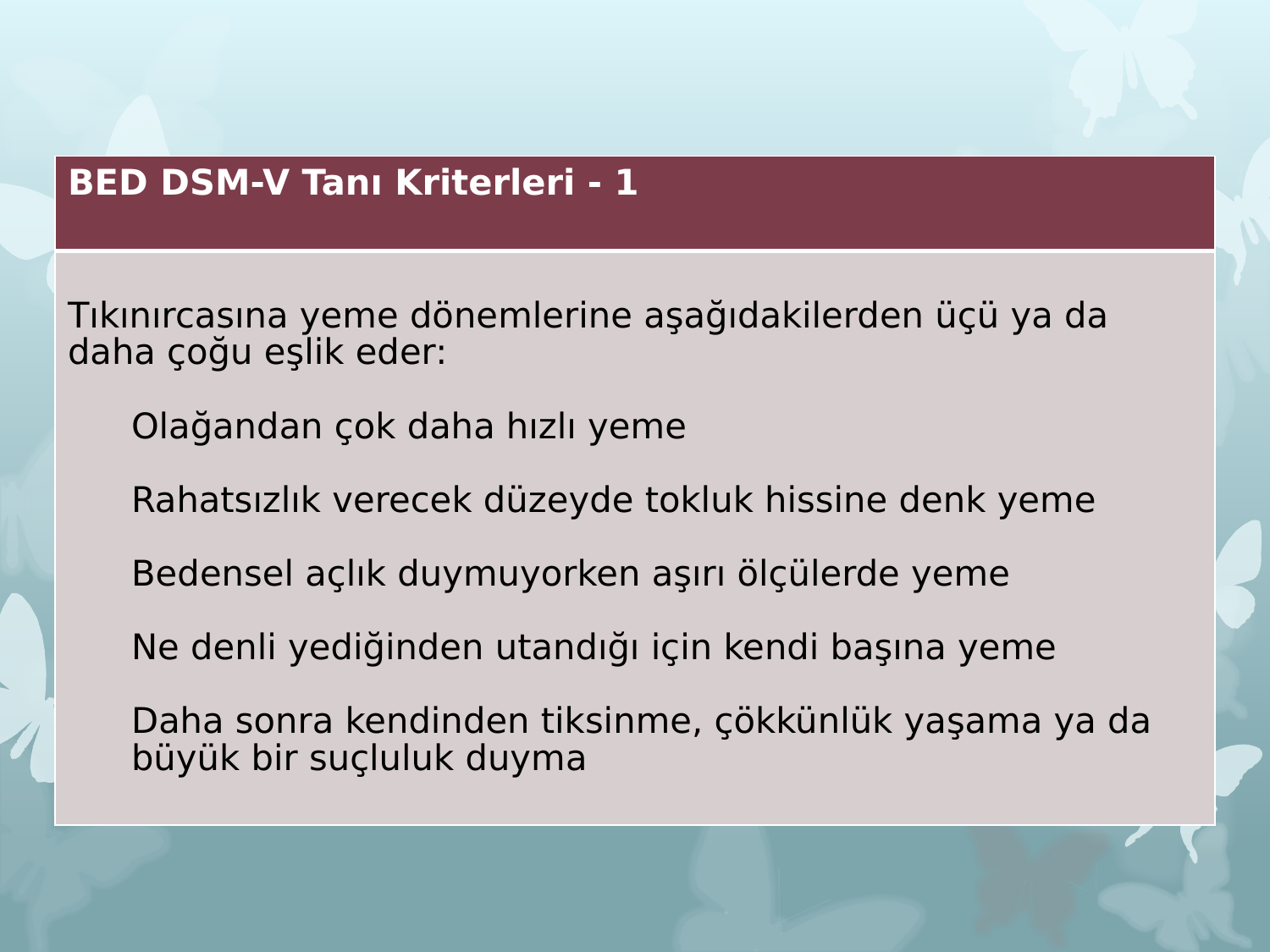

#
| BED DSM-V Tanı Kriterleri - 1 |
| --- |
| Tıkınırcasına yeme dönemlerine aşağıdakilerden üçü ya da daha çoğu eşlik eder: Olağandan çok daha hızlı yeme Rahatsızlık verecek düzeyde tokluk hissine denk yeme Bedensel açlık duymuyorken aşırı ölçülerde yeme Ne denli yediğinden utandığı için kendi başına yeme Daha sonra kendinden tiksinme, çökkünlük yaşama ya da büyük bir suçluluk duyma |